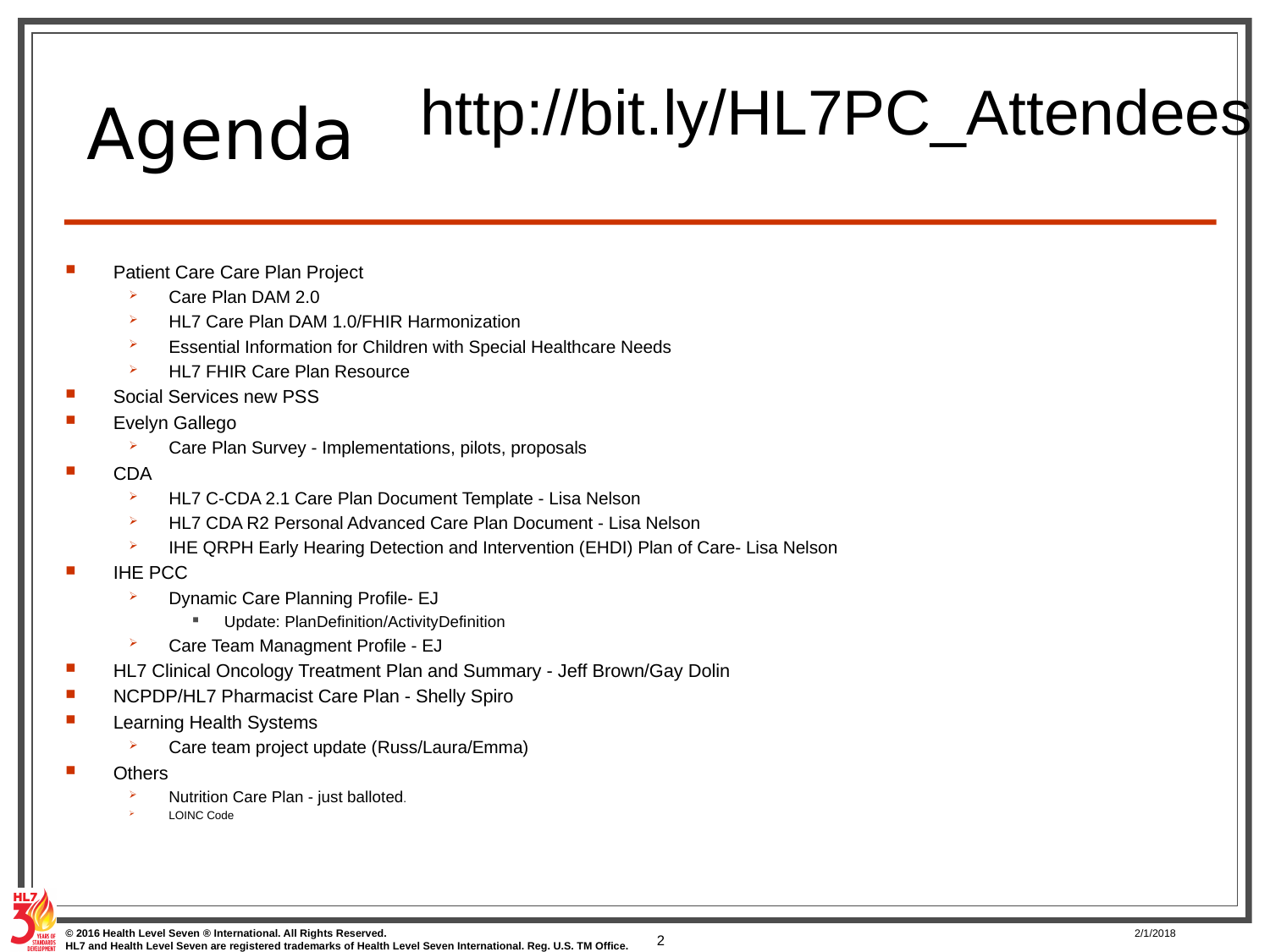

http://bit.ly/HL7PC_Attendees
# Agenda
Patient Care Care Plan Project
Care Plan DAM 2.0
HL7 Care Plan DAM 1.0/FHIR Harmonization
Essential Information for Children with Special Healthcare Needs
HL7 FHIR Care Plan Resource
Social Services new PSS
Evelyn Gallego
Care Plan Survey - Implementations, pilots, proposals
CDA
HL7 C-CDA 2.1 Care Plan Document Template - Lisa Nelson
HL7 CDA R2 Personal Advanced Care Plan Document - Lisa Nelson
IHE QRPH Early Hearing Detection and Intervention (EHDI) Plan of Care- Lisa Nelson
IHE PCC
Dynamic Care Planning Profile- EJ
Update: PlanDefinition/ActivityDefinition
Care Team Managment Profile - EJ
HL7 Clinical Oncology Treatment Plan and Summary - Jeff Brown/Gay Dolin
NCPDP/HL7 Pharmacist Care Plan - Shelly Spiro
Learning Health Systems
Care team project update (Russ/Laura/Emma)
Others
Nutrition Care Plan - just balloted.
LOINC Code
2
2/1/2018